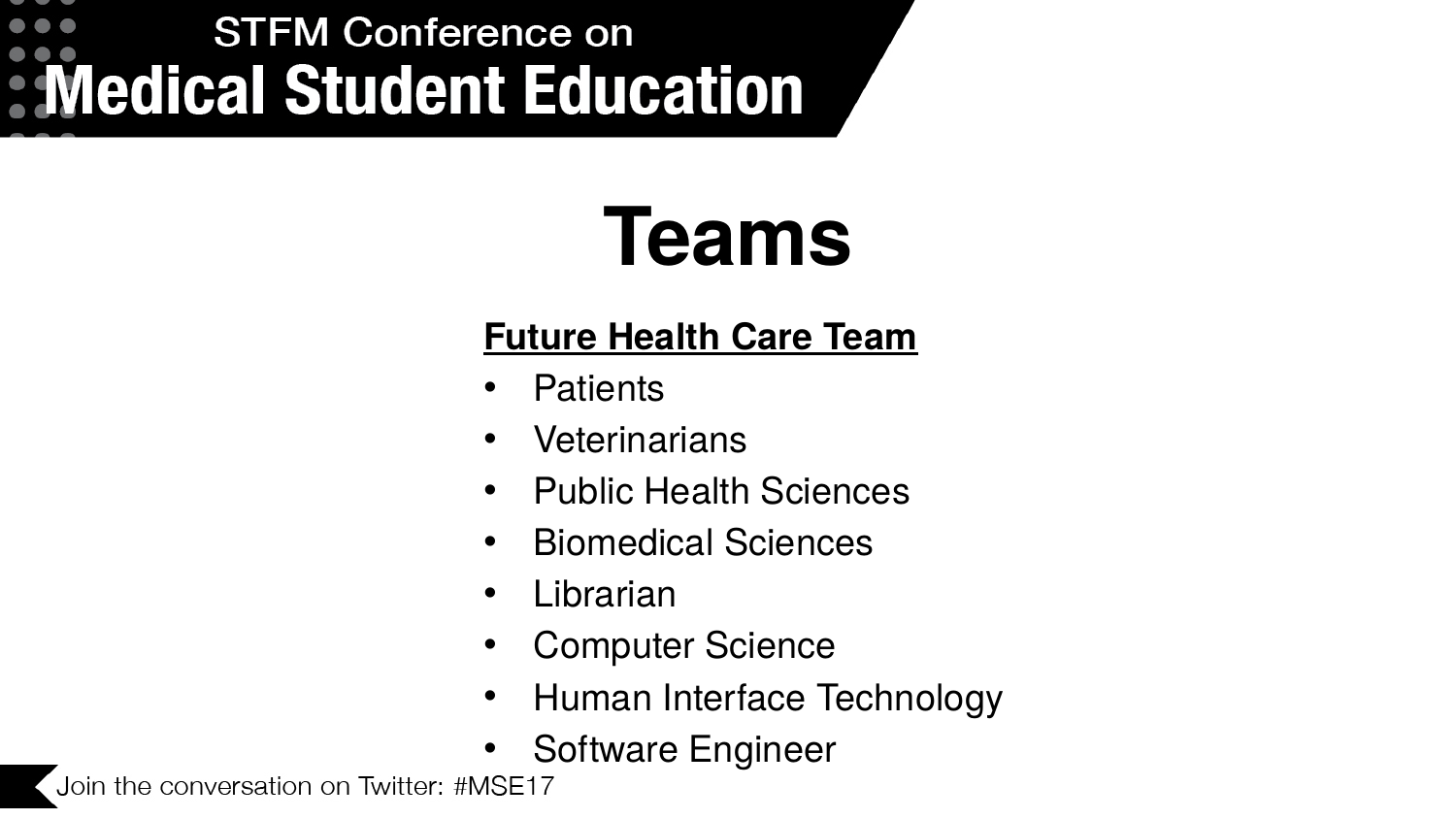

# Teams
Future Health Care Team
Patients
Veterinarians
Public Health Sciences
Biomedical Sciences
Librarian
Computer Science
Human Interface Technology
Software Engineer